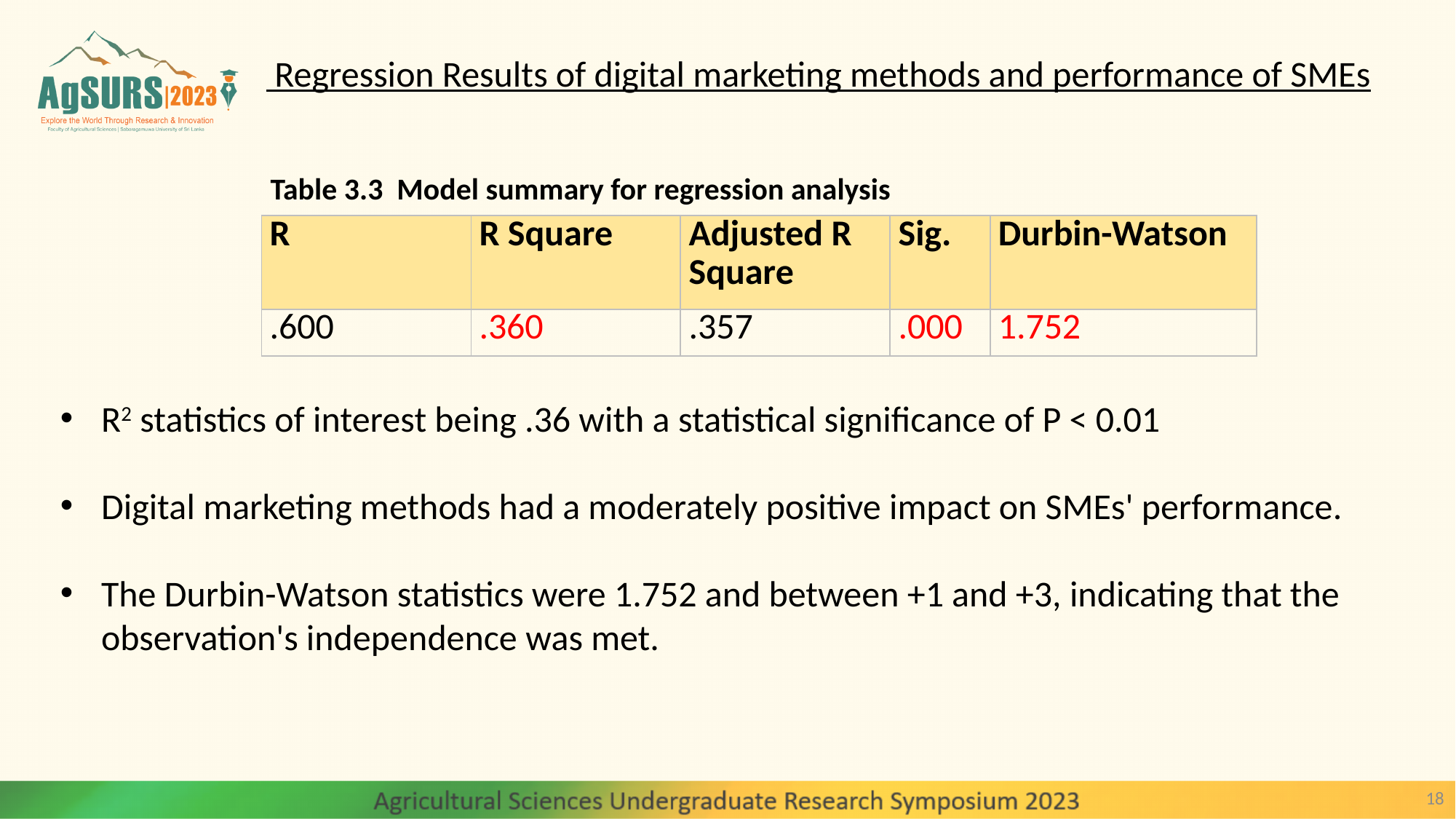

Regression Results of digital marketing methods and performance of SMEs
Table 3.3  Model summary for regression analysis
| R | R Square | Adjusted R Square | Sig. | Durbin-Watson |
| --- | --- | --- | --- | --- |
| .600 | .360 | .357 | .000 | 1.752 |
R2 statistics of interest being .36 with a statistical significance of P < 0.01

Digital marketing methods had a moderately positive impact on SMEs' performance.

The Durbin-Watson statistics were 1.752 and between +1 and +3, indicating that the observation's independence was met.
18